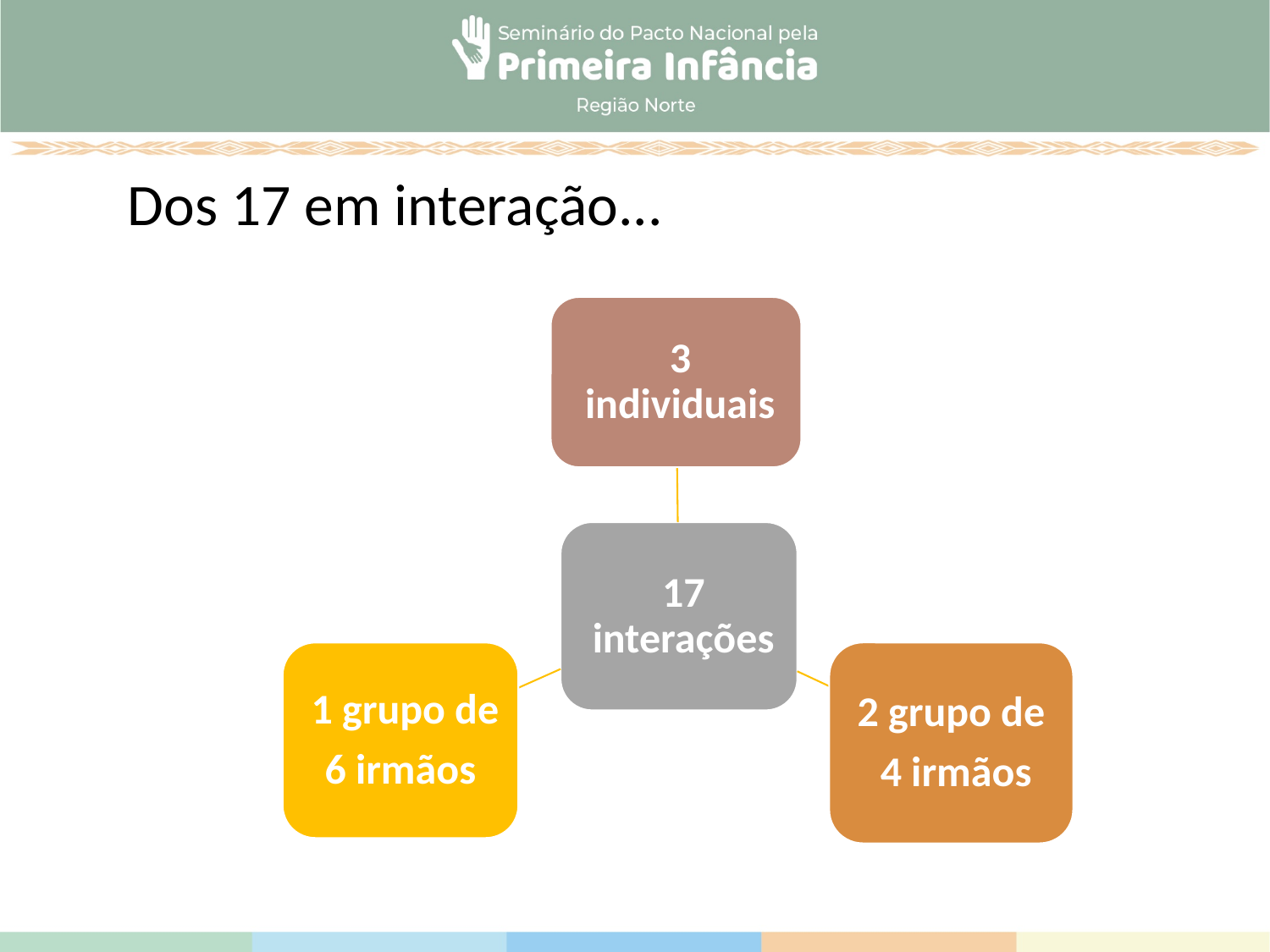

# Dos 17 em interação...
17 interações
3 individuais
2 grupo de
4 irmãos
1 grupo de
6 irmãos